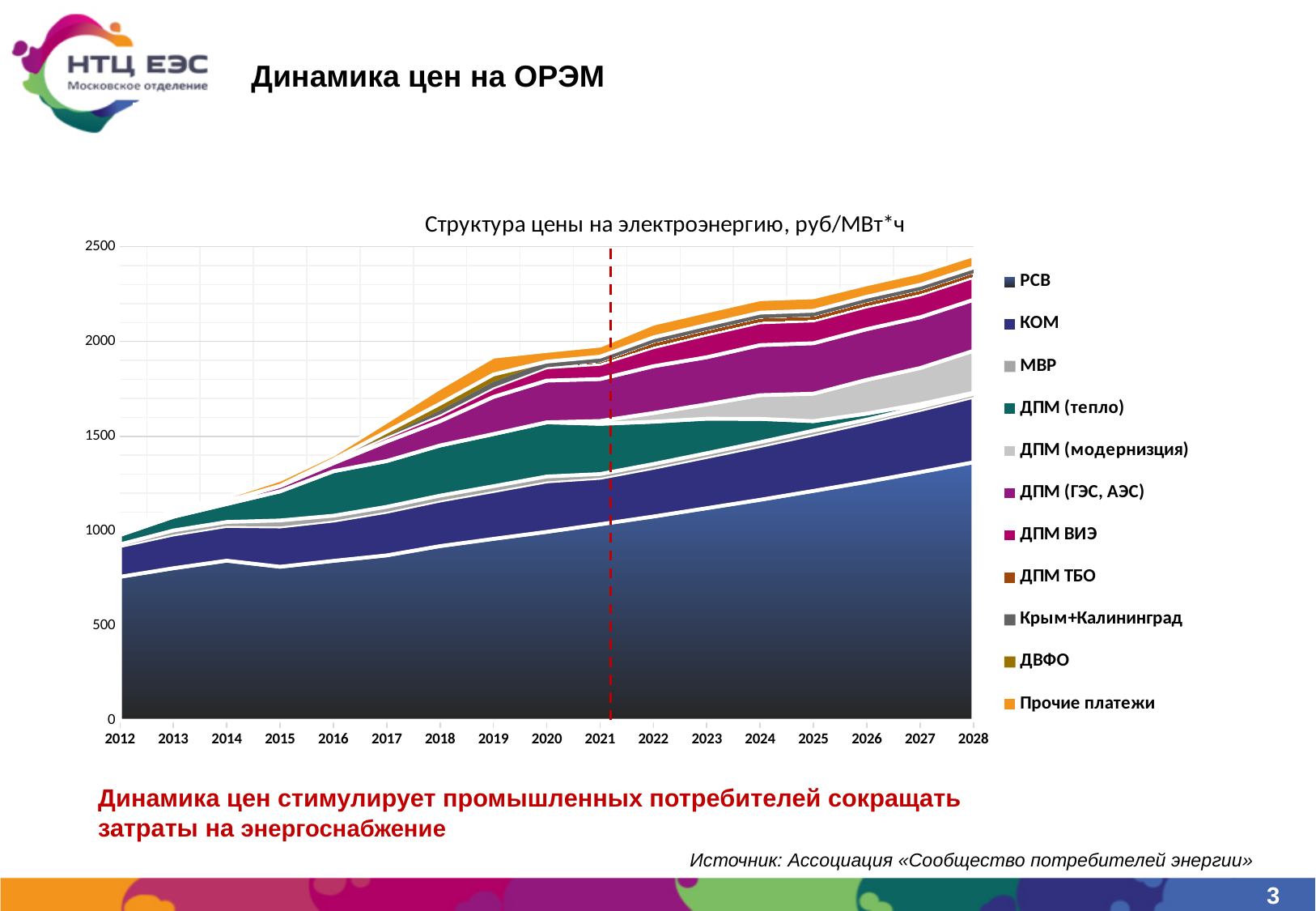

# Динамика цен на ОРЭМ

### Chart: Структура цены на электроэнергию, руб/МВт*ч

| Category | РСВ | КОМ | МВР | ДПМ (тепло) | ДПМ (модернизция) | ДПМ (ГЭС, АЭС) | ДПМ ВИЭ | ДПМ ТБО | Крым+Калининград | ДВФО | Прочие платежи |
|---|---|---|---|---|---|---|---|---|---|---|---|
| 2012 | 759.0 | 162.0 | 9.0 | 50.0 | None | 5.0 | None | None | None | None | 9.0 |
| 2013 | 804.0 | 178.0 | 21.0 | 73.0 | None | 14.0 | None | None | None | None | 21.0 |
| 2014 | 844.0 | 183.0 | 21.0 | 95.0 | None | 16.0 | None | None | None | None | 21.0 |
| 2015 | 812.0 | 212.0 | 32.0 | 154.0 | None | 28.0 | 1.0 | None | None | None | 32.0 |
| 2016 | 843.0 | 212.0 | 26.0 | 235.0 | None | 42.0 | 19.0 | None | None | None | 26.0 |
| 2017 | 872.0 | 230.0 | 26.0 | 242.0 | None | 103.0 | 25.0 | None | 3.0 | 24.0 | 53.0 |
| 2018 | 921.0 | 240.0 | 26.0 | 265.0 | None | 128.0 | 35.0 | None | 22.0 | 35.0 | 84.0 |
| 2019 | 959.0 | 252.0 | 26.0 | 275.0 | None | 196.0 | 50.0 | None | 30.0 | 38.0 | 94.0 |
| 2020 | 996.0 | 266.0 | 26.0 | 286.0 | None | 220.0 | 70.0 | None | 30.0 | None | 56.0 |
| 2021 | 1036.0 | 245.0 | 20.0 | 265.0 | 15.0 | 221.0 | 80.0 | 8.0 | 30.0 | None | 58.0 |
| 2022 | 1077.0 | 257.0 | 20.0 | 223.0 | 46.0 | 247.0 | 100.0 | 22.0 | 30.0 | None | 72.0 |
| 2023 | 1121.0 | 270.0 | 20.0 | 182.0 | 76.0 | 248.0 | 120.0 | 21.0 | 30.0 | None | 71.0 |
| 2024 | 1165.0 | 284.0 | 20.0 | 123.0 | 125.0 | 264.0 | 120.0 | 21.0 | 30.0 | None | 71.0 |
| 2025 | 1212.0 | 298.0 | 20.0 | 50.0 | 145.0 | 266.0 | 120.0 | 21.0 | 30.0 | None | 71.0 |
| 2026 | 1260.0 | 313.0 | 15.0 | 32.0 | 178.0 | 267.0 | 120.0 | 21.0 | 30.0 | None | 66.0 |
| 2027 | 1311.0 | 328.0 | 15.0 | 16.0 | 190.0 | 268.0 | 120.0 | 21.0 | 30.0 | None | 66.0 |
| 2028 | 1363.0 | 345.0 | 15.0 | 7.0 | 221.0 | 269.0 | 120.0 | 20.0 | 30.0 | None | 65.0 |
Динамика цен стимулирует промышленных потребителей сокращать
затраты на энергоснабжение
Источник: Ассоциация «Сообщество потребителей энергии»
3